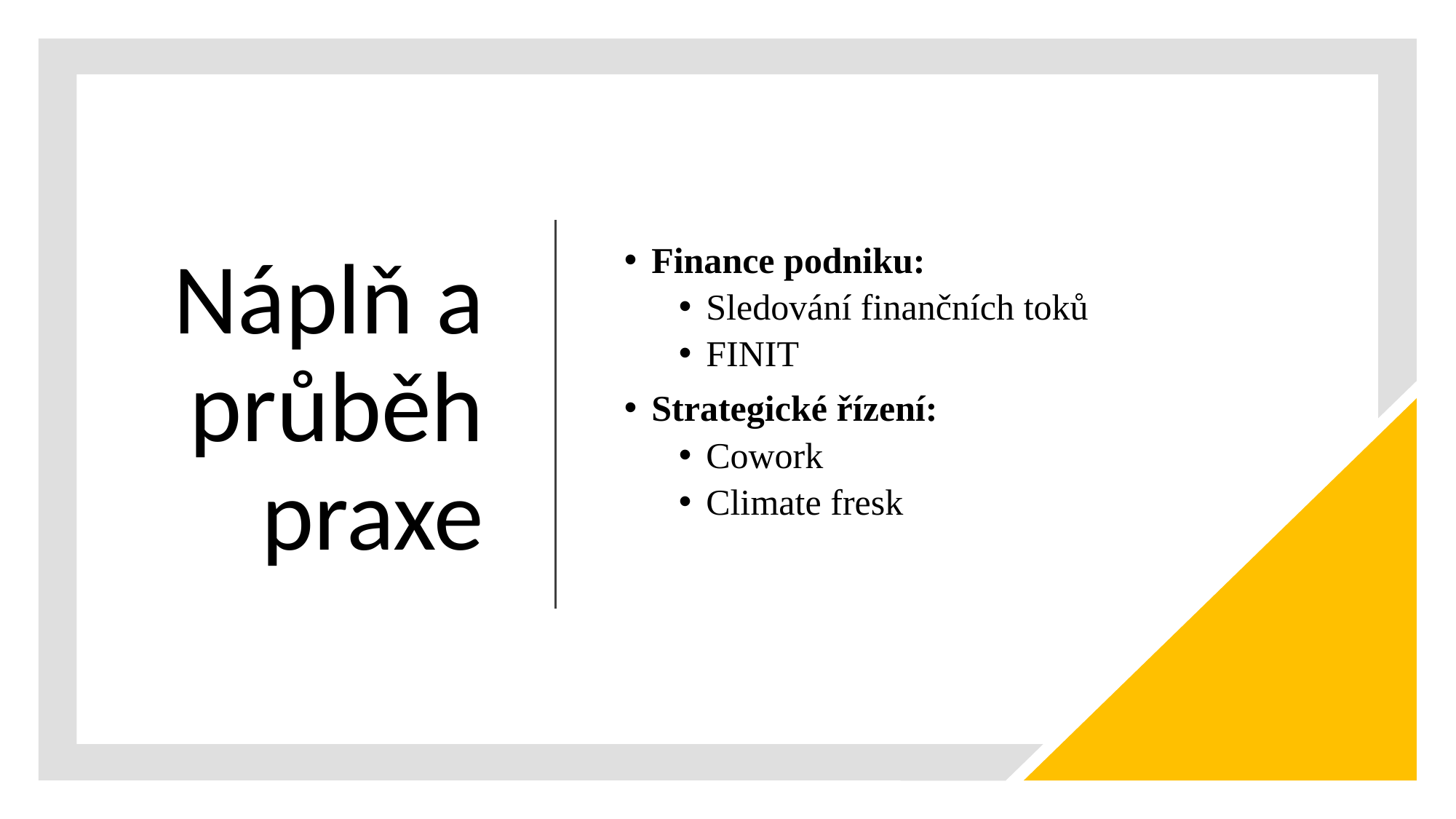

# Náplň a průběh praxe
Finance podniku:
Sledování finančních toků
FINIT
Strategické řízení:
Cowork
Climate fresk